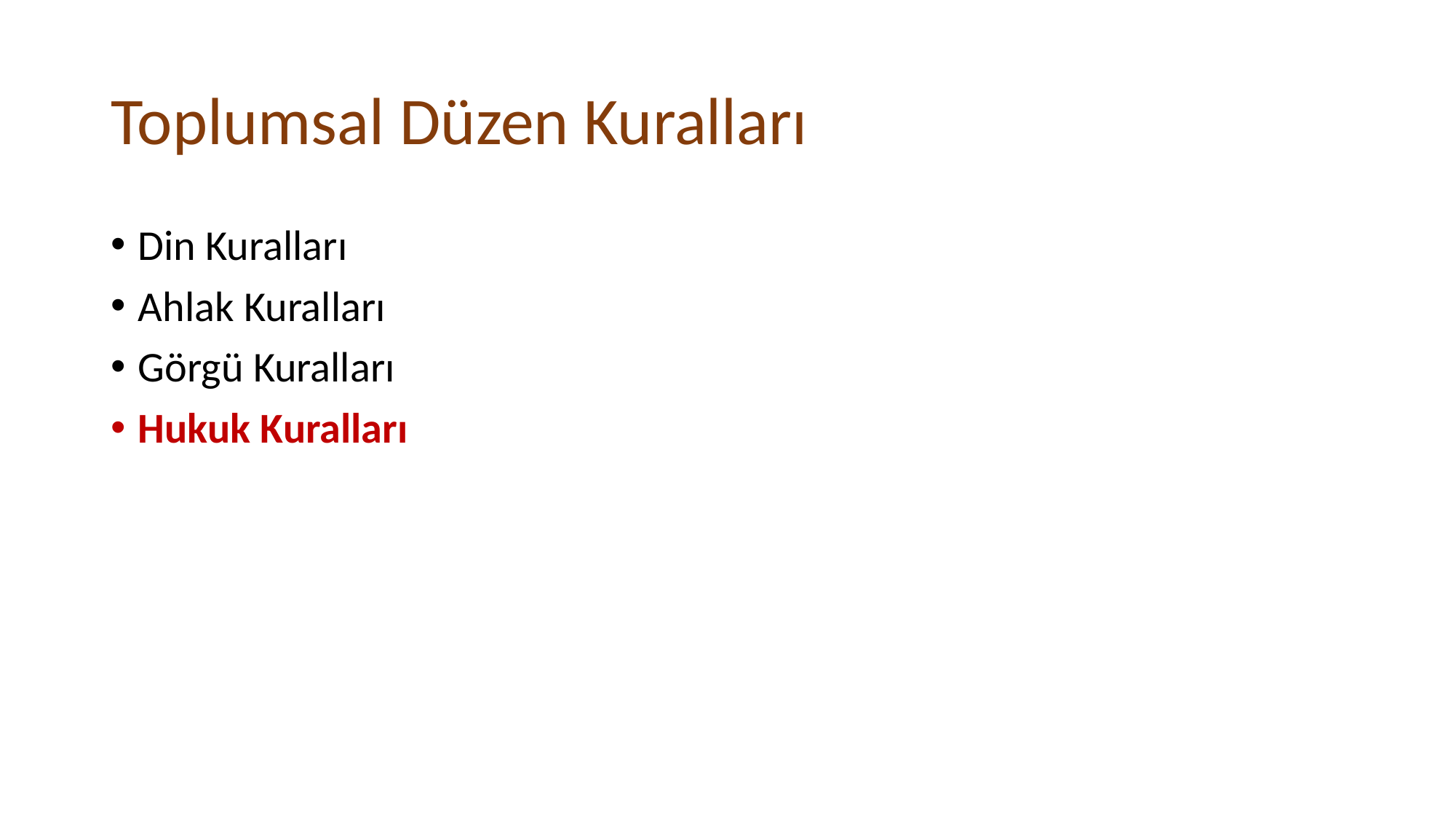

# Toplumsal Düzen Kuralları
Din Kuralları
Ahlak Kuralları
Görgü Kuralları
Hukuk Kuralları